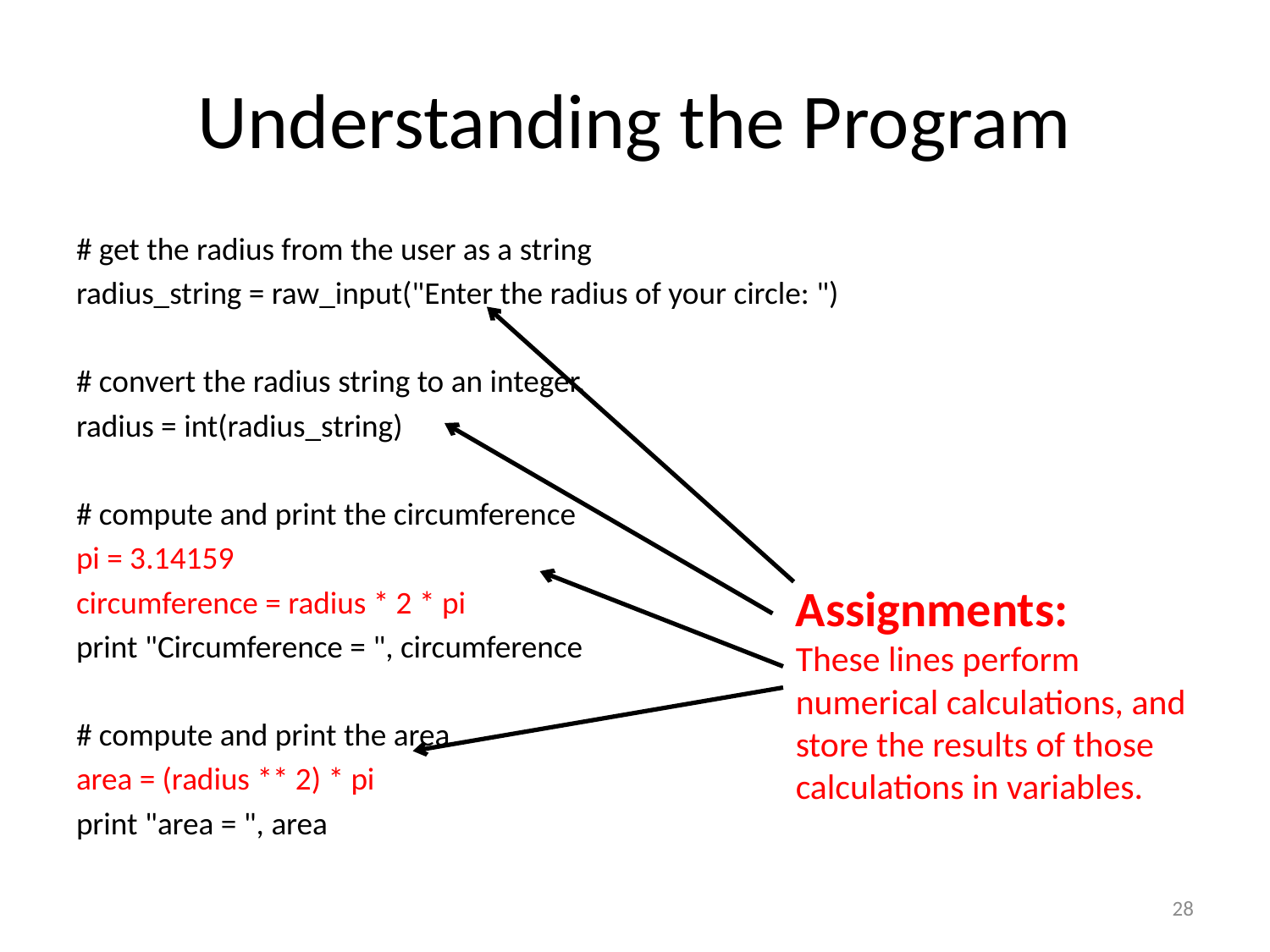

# Understanding the Program
# get the radius from the user as a string
radius_string = raw_input("Enter the radius of your circle: ")

# convert the radius string to an integer.
radius = int(radius_string)

# compute and print the circumference
pi = 3.14159
circumference = radius * 2 * pi
print "Circumference = ", circumference

# compute and print the area
area = (radius ** 2) * pi
print "area = ", area

Assignments:
These lines perform numerical calculations, and store the results of those calculations in variables.
28